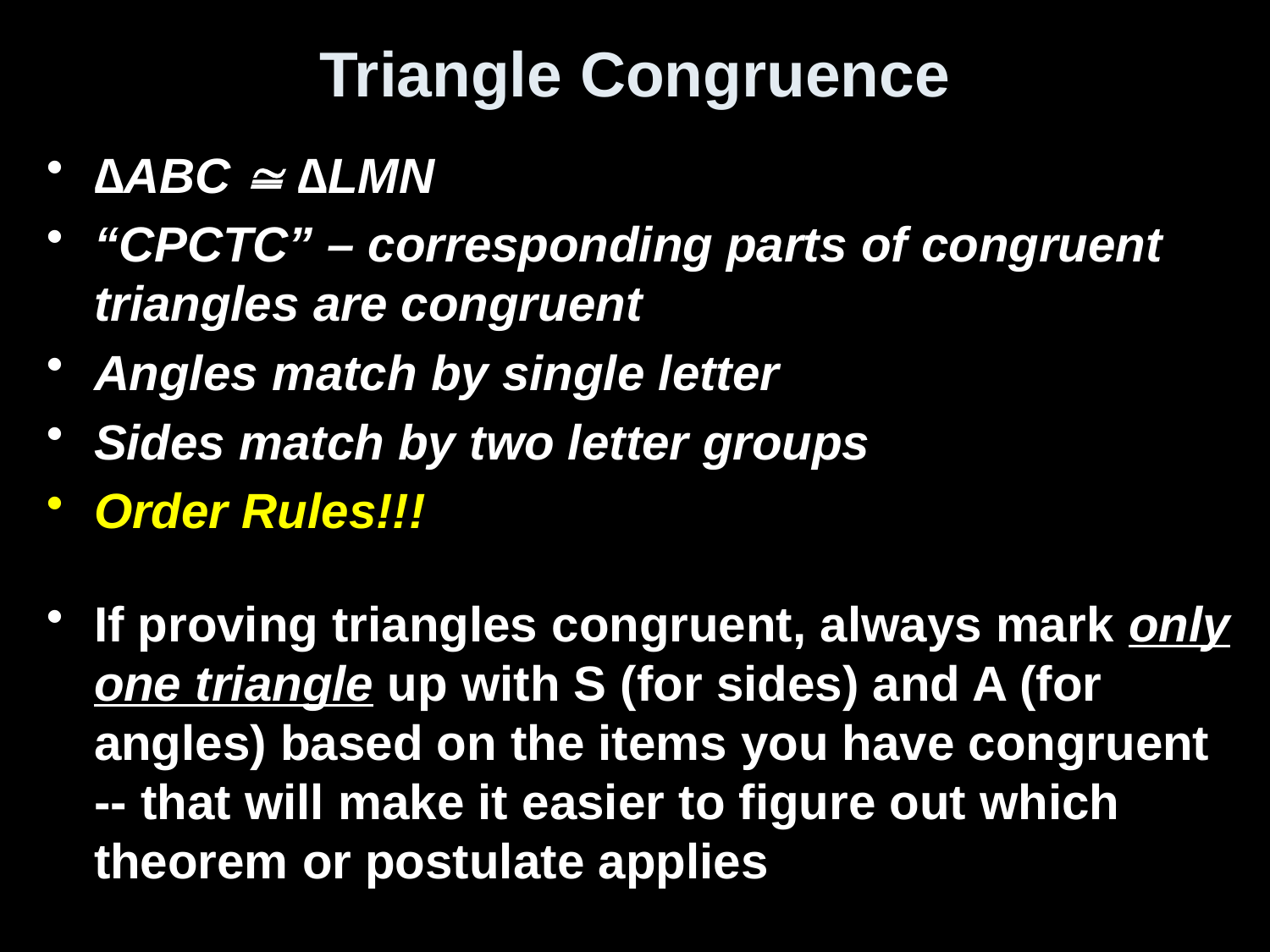

# Triangle Congruence
∆ABC ≅ ∆LMN
“CPCTC” – corresponding parts of congruent triangles are congruent
Angles match by single letter
Sides match by two letter groups
Order Rules!!!

If proving triangles congruent, always mark only one triangle up with S (for sides) and A (for angles) based on the items you have congruent  -- that will make it easier to figure out which theorem or postulate applies